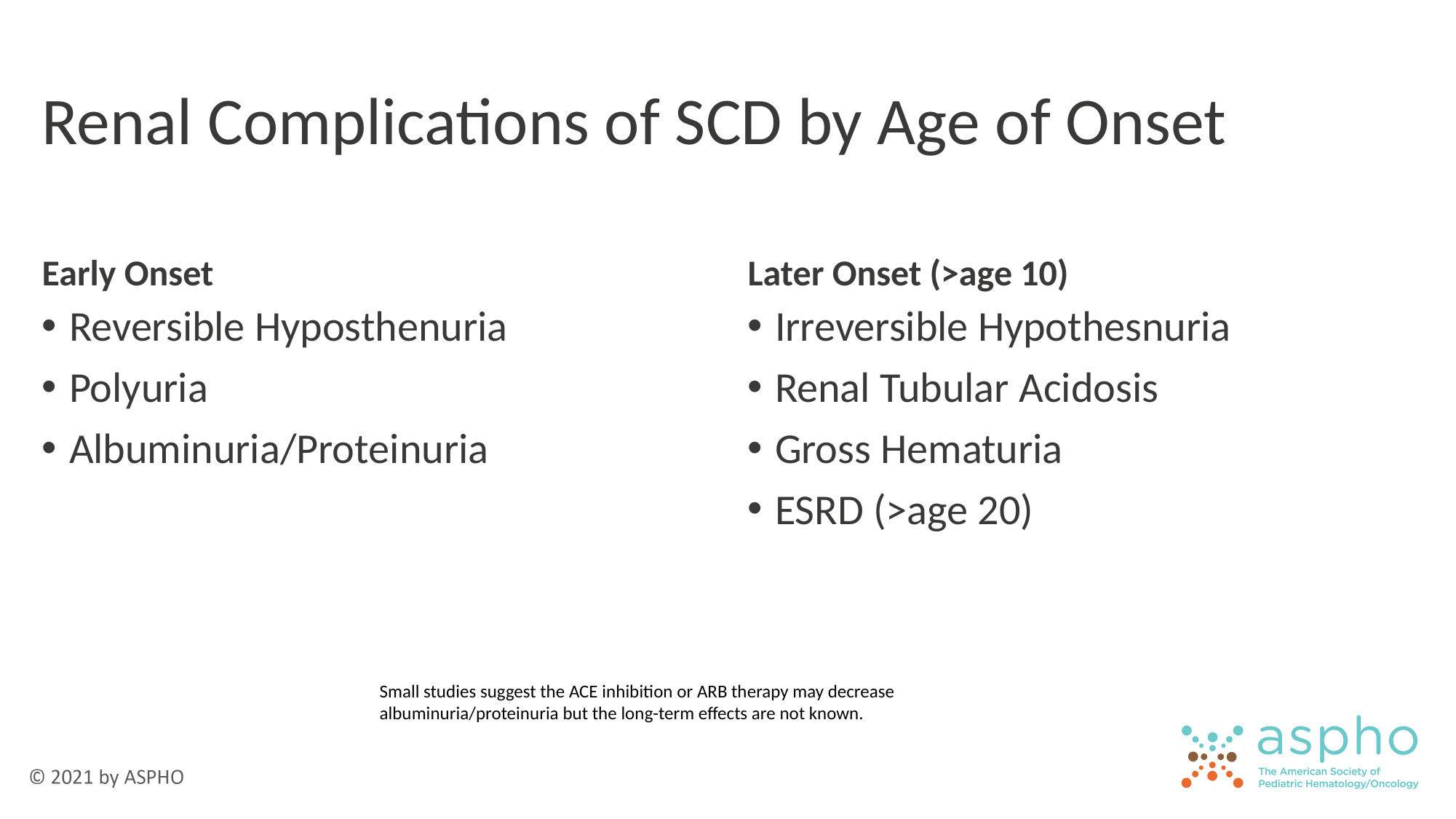

# Renal Complications of SCD by Age of Onset
Early Onset
Later Onset (>age 10)
Reversible Hyposthenuria
Polyuria
Albuminuria/Proteinuria
Irreversible Hypothesnuria
Renal Tubular Acidosis
Gross Hematuria
ESRD (>age 20)

Small studies suggest the ACE inhibition or ARB therapy may decrease albuminuria/proteinuria but the long-term effects are not known.